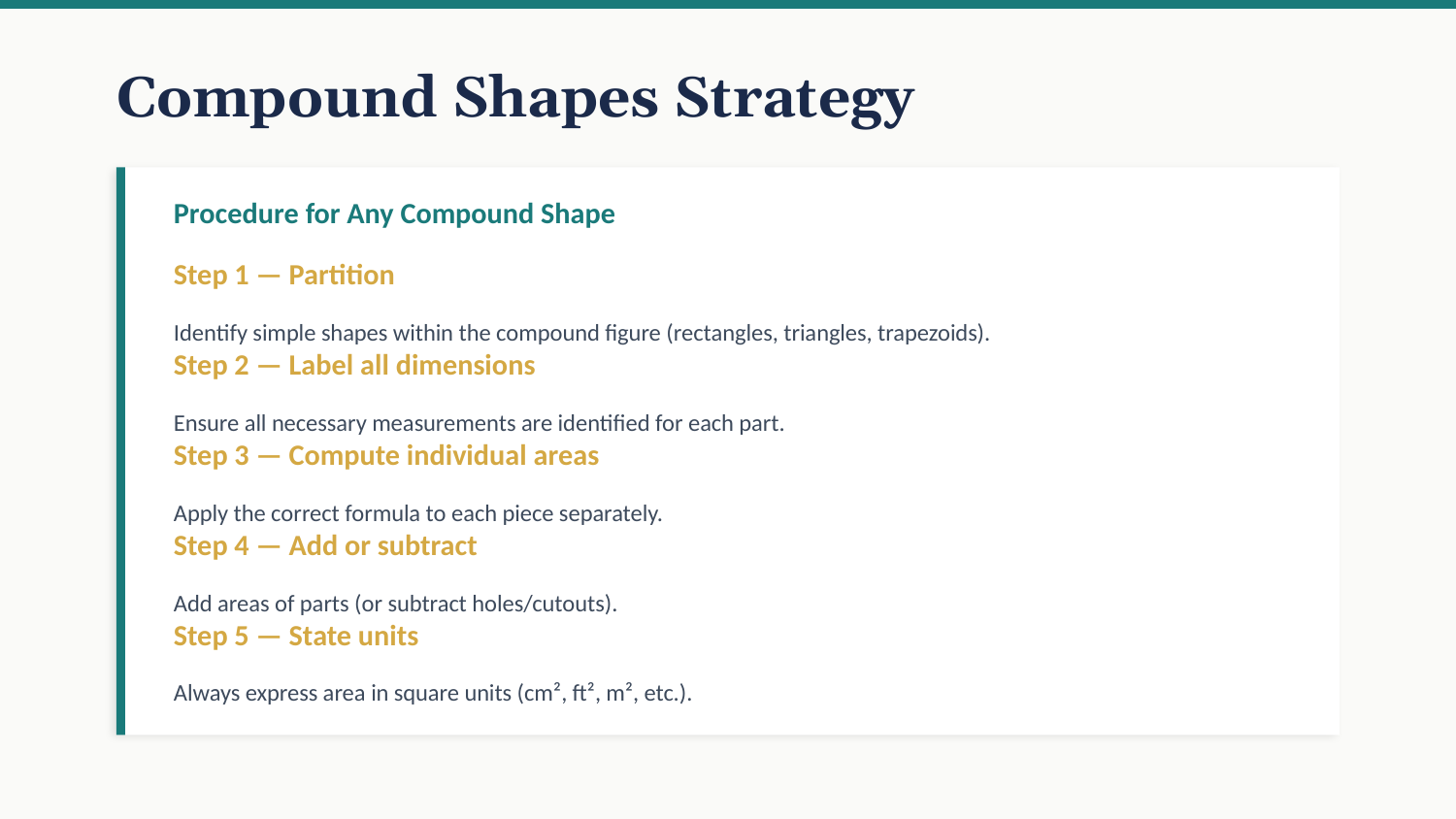

Compound Shapes Strategy

Procedure for Any Compound Shape

Step 1 — Partition

Identify simple shapes within the compound figure (rectangles, triangles, trapezoids).
Step 2 — Label all dimensions

Ensure all necessary measurements are identified for each part.
Step 3 — Compute individual areas

Apply the correct formula to each piece separately.
Step 4 — Add or subtract

Add areas of parts (or subtract holes/cutouts).
Step 5 — State units

Always express area in square units (cm², ft², m², etc.).